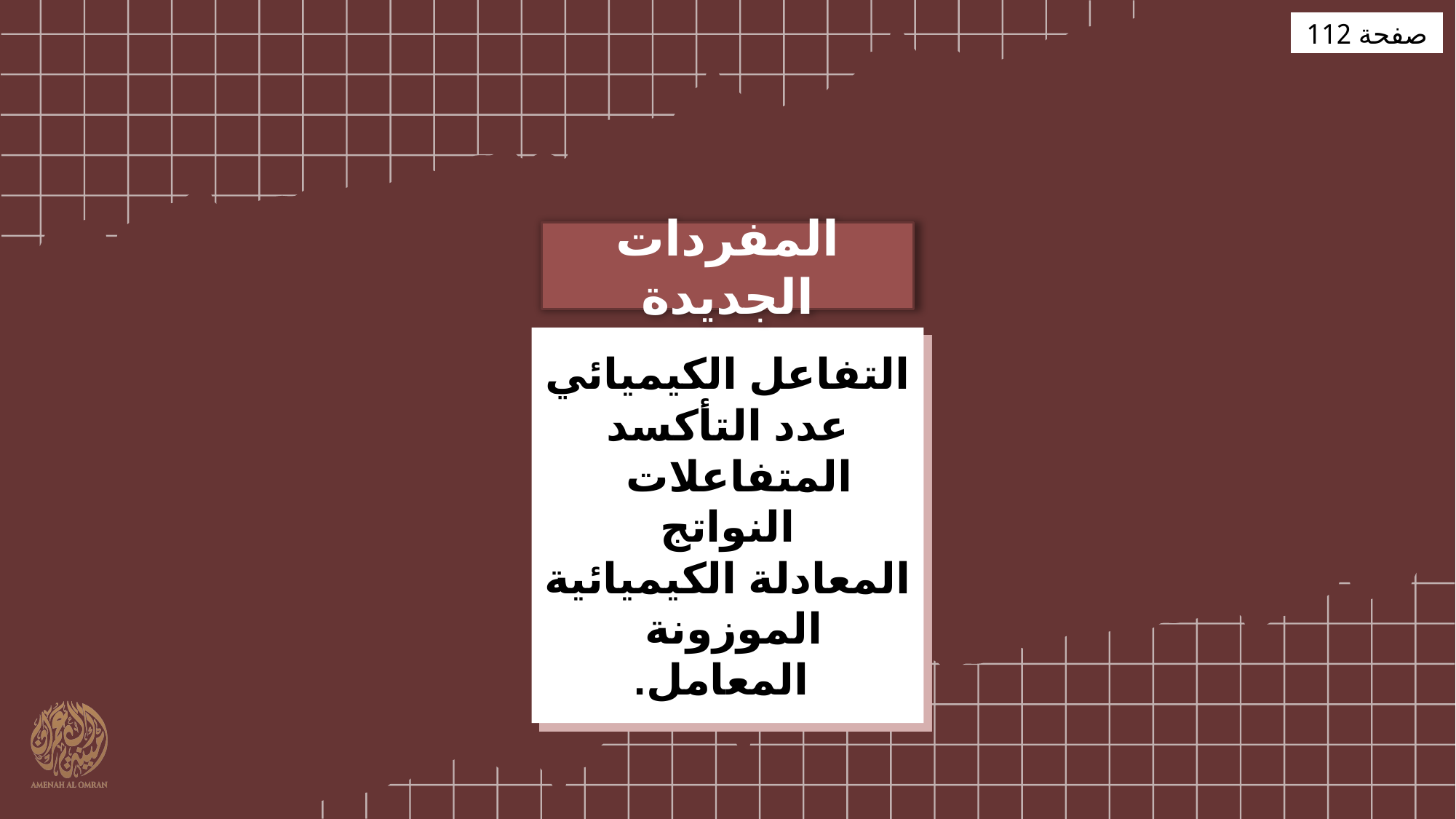

صفحة 112
المفردات الجديدة
التفاعل الكيميائي
عدد التأكسد
المتفاعلات
النواتج
المعادلة الكيميائية الموزونة
 المعامل.